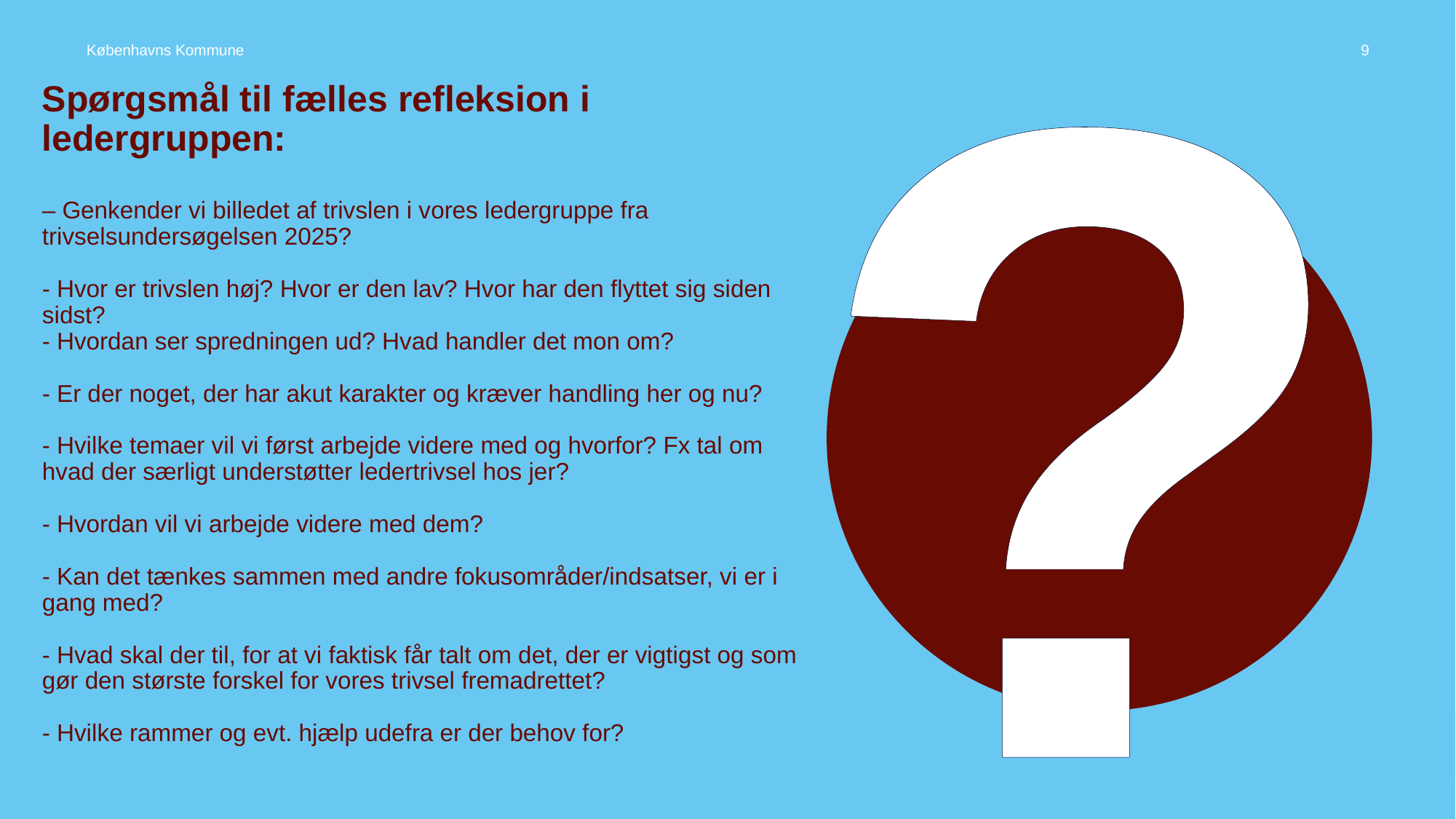

?
9
# Spørgsmål til fælles refleksion i ledergruppen: – Genkender vi billedet af trivslen i vores ledergruppe fra trivselsundersøgelsen 2025? - Hvor er trivslen høj? Hvor er den lav? Hvor har den flyttet sig siden sidst? - Hvordan ser spredningen ud? Hvad handler det mon om? - Er der noget, der har akut karakter og kræver handling her og nu? - Hvilke temaer vil vi først arbejde videre med og hvorfor? Fx tal om hvad der særligt understøtter ledertrivsel hos jer? - Hvordan vil vi arbejde videre med dem? - Kan det tænkes sammen med andre fokusområder/indsatser, vi er i gang med? - Hvad skal der til, for at vi faktisk får talt om det, der er vigtigst og som gør den største forskel for vores trivsel fremadrettet? - Hvilke rammer og evt. hjælp udefra er der behov for?